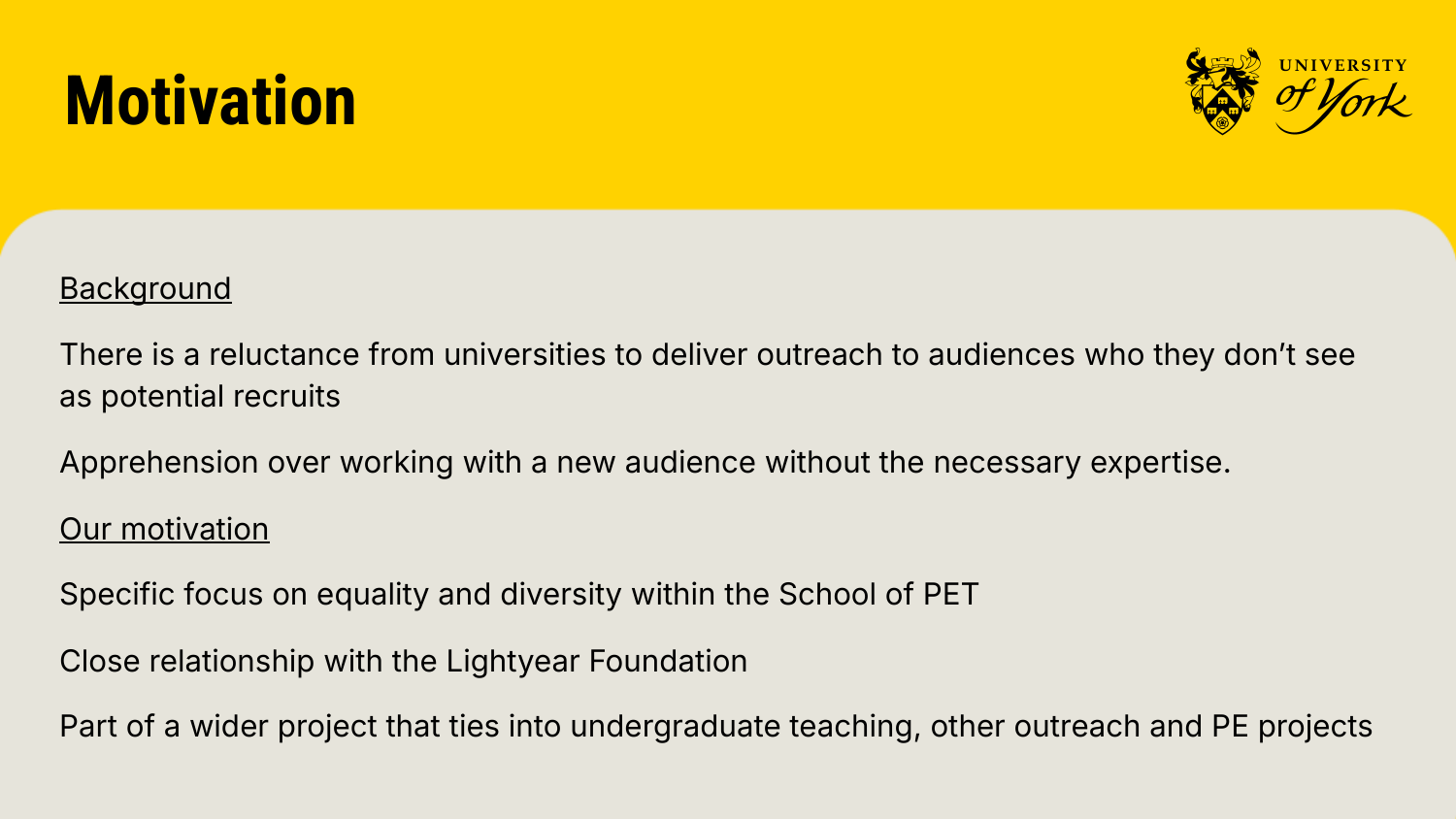

# Motivation
Background
There is a reluctance from universities to deliver outreach to audiences who they don’t see as potential recruits
Apprehension over working with a new audience without the necessary expertise.
Our motivation
Specific focus on equality and diversity within the School of PET
Close relationship with the Lightyear Foundation
Part of a wider project that ties into undergraduate teaching, other outreach and PE projects